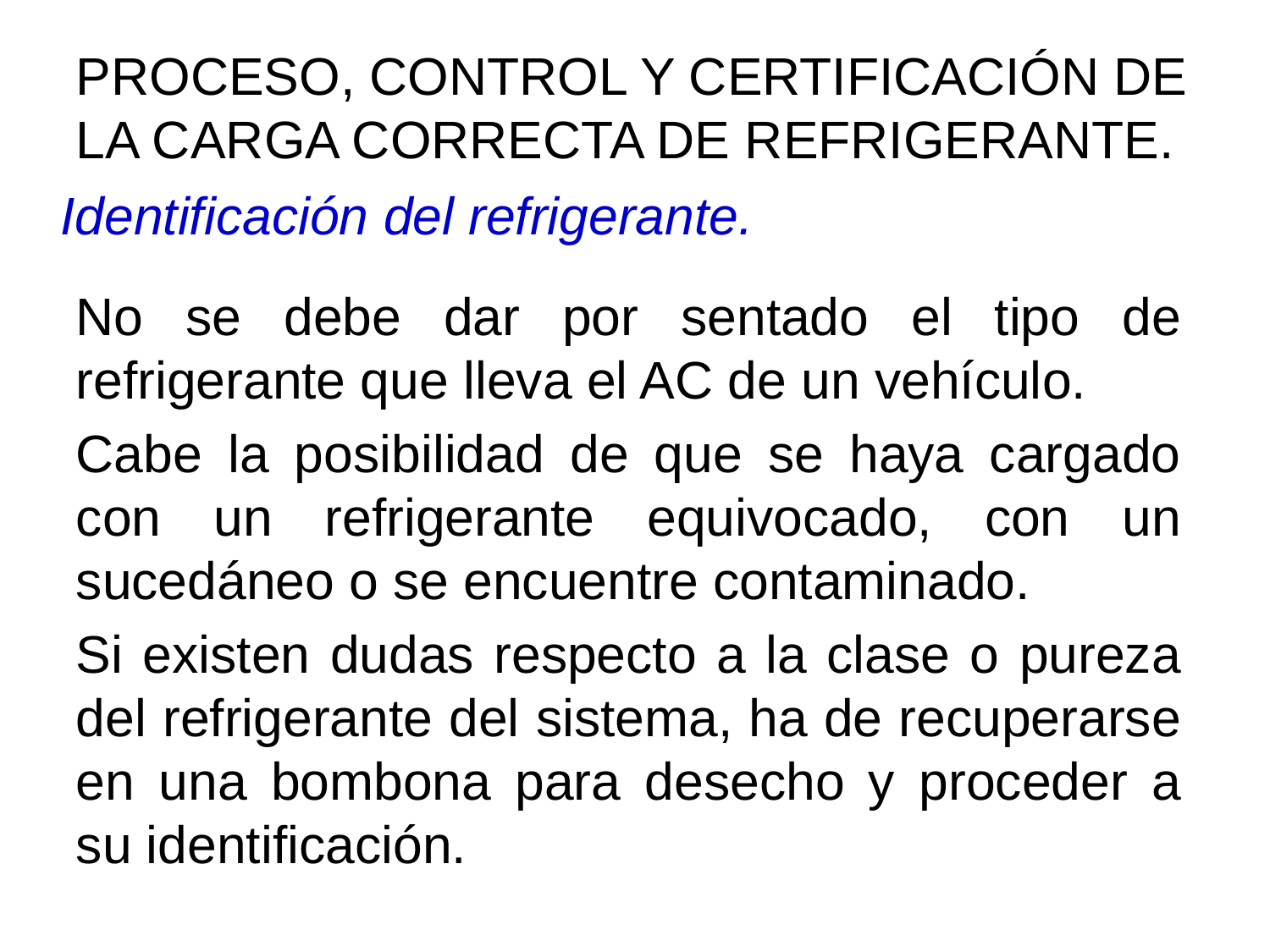

PROCESO, CONTROL Y CERTIFICACIÓN DE LA CARGA CORRECTA DE REFRIGERANTE.
Identificación del refrigerante.
No se debe dar por sentado el tipo de refrigerante que lleva el AC de un vehículo.
Cabe la posibilidad de que se haya cargado con un refrigerante equivocado, con un sucedáneo o se encuentre contaminado.
Si existen dudas respecto a la clase o pureza del refrigerante del sistema, ha de recuperarse en una bombona para desecho y proceder a su identificación.